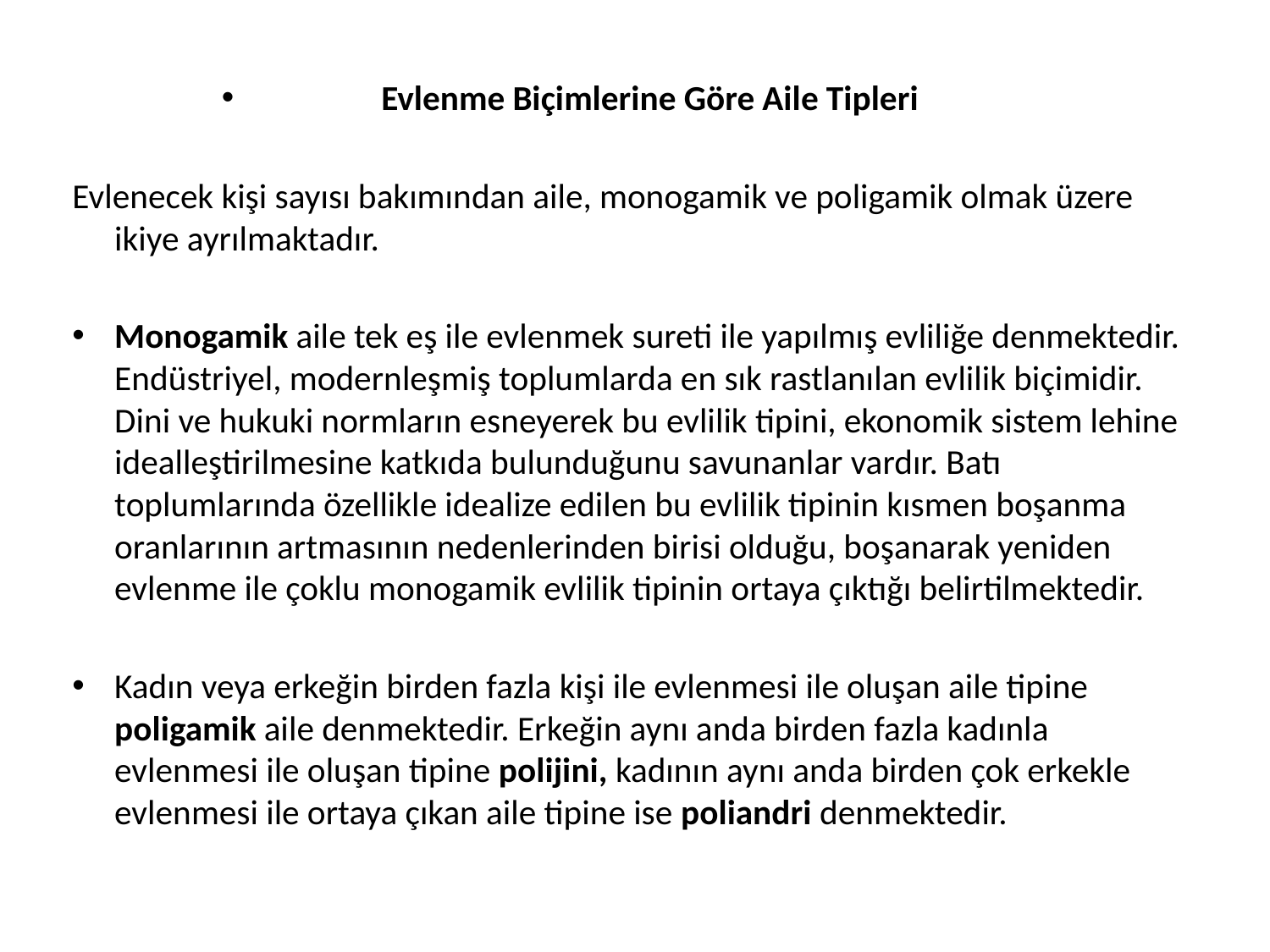

Evlenme Biçimlerine Göre Aile Tipleri

Evlenecek kişi sayısı bakımından aile, monogamik ve poligamik olmak üzere ikiye ayrılmaktadır.

Monogamik aile tek eş ile evlenmek sureti ile yapılmış evliliğe denmektedir. Endüstriyel, modernleşmiş toplumlarda en sık rastlanılan evlilik biçimidir. Dini ve hukuki normların esneyerek bu evlilik tipini, ekonomik sistem lehine idealleştirilmesine katkıda bulunduğunu savunanlar vardır. Batı toplumlarında özellikle idealize edilen bu evlilik tipinin kısmen boşanma oranlarının artmasının nedenlerinden birisi olduğu, boşanarak yeniden evlenme ile çoklu monogamik evlilik tipinin ortaya çıktığı belirtilmektedir.

Kadın veya erkeğin birden fazla kişi ile evlenmesi ile oluşan aile tipine poligamik aile denmektedir. Erkeğin aynı anda birden fazla kadınla evlenmesi ile oluşan tipine polijini, kadının aynı anda birden çok erkekle evlenmesi ile ortaya çıkan aile tipine ise poliandri denmektedir.